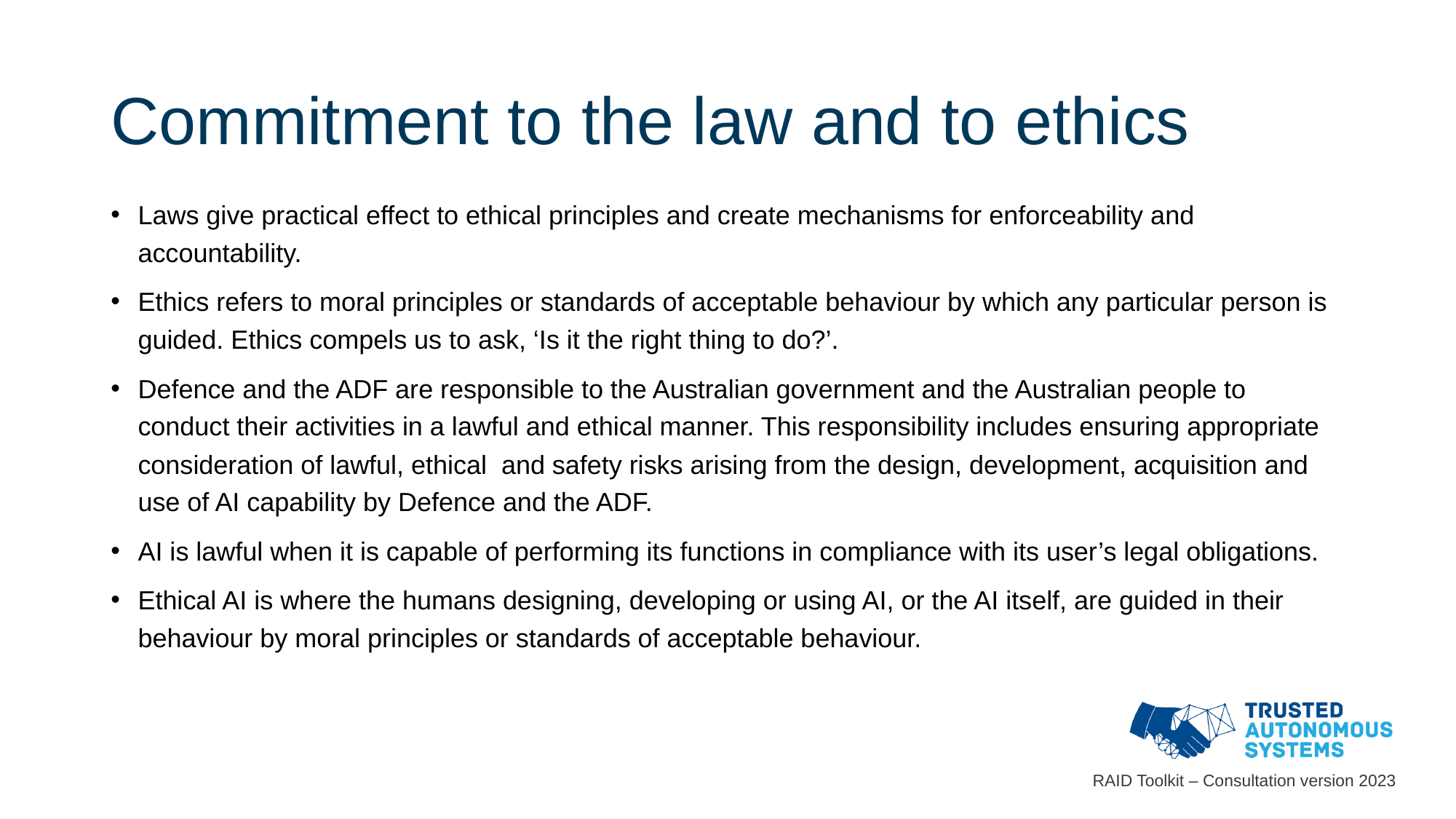

# Commitment to the law and to ethics
Laws give practical effect to ethical principles and create mechanisms for enforceability and accountability.
Ethics refers to moral principles or standards of acceptable behaviour by which any particular person is guided. Ethics compels us to ask, ‘Is it the right thing to do?’.
Defence and the ADF are responsible to the Australian government and the Australian people to conduct their activities in a lawful and ethical manner. This responsibility includes ensuring appropriate consideration of lawful, ethical  and safety risks arising from the design, development, acquisition and use of AI capability by Defence and the ADF.
AI is lawful when it is capable of performing its functions in compliance with its user’s legal obligations.
Ethical AI is where the humans designing, developing or using AI, or the AI itself, are guided in their behaviour by moral principles or standards of acceptable behaviour.